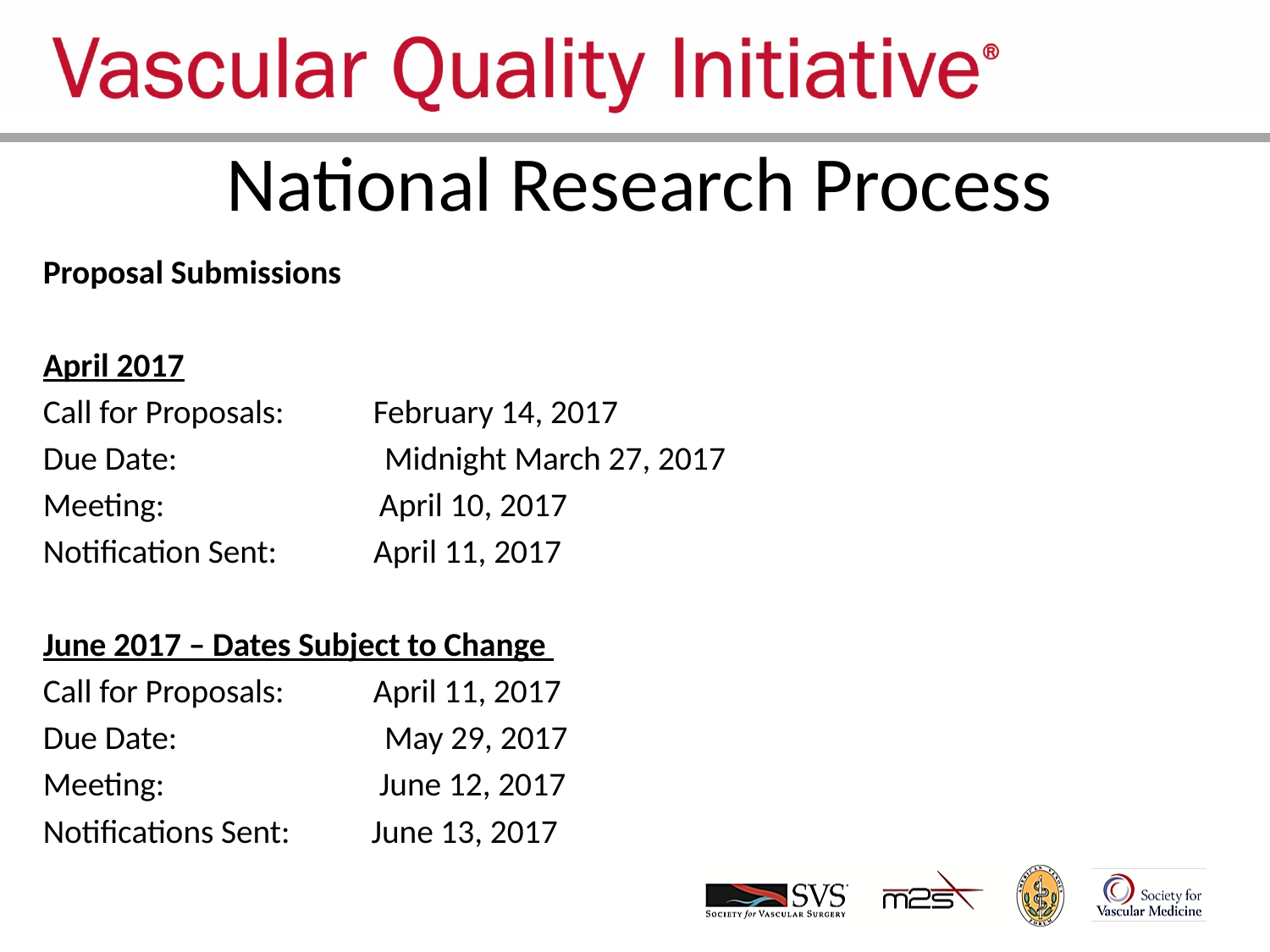

# National Research Process
Proposal Submissions

April 2017
Call for Proposals:            February 14, 2017
Due Date:                            Midnight March 27, 2017
Meeting:                             April 10, 2017
Notification Sent:             April 11, 2017

June 2017 – Dates Subject to Change
Call for Proposals:            April 11, 2017
Due Date:                            May 29, 2017
Meeting:                             June 12, 2017
Notifications Sent:           June 13, 2017